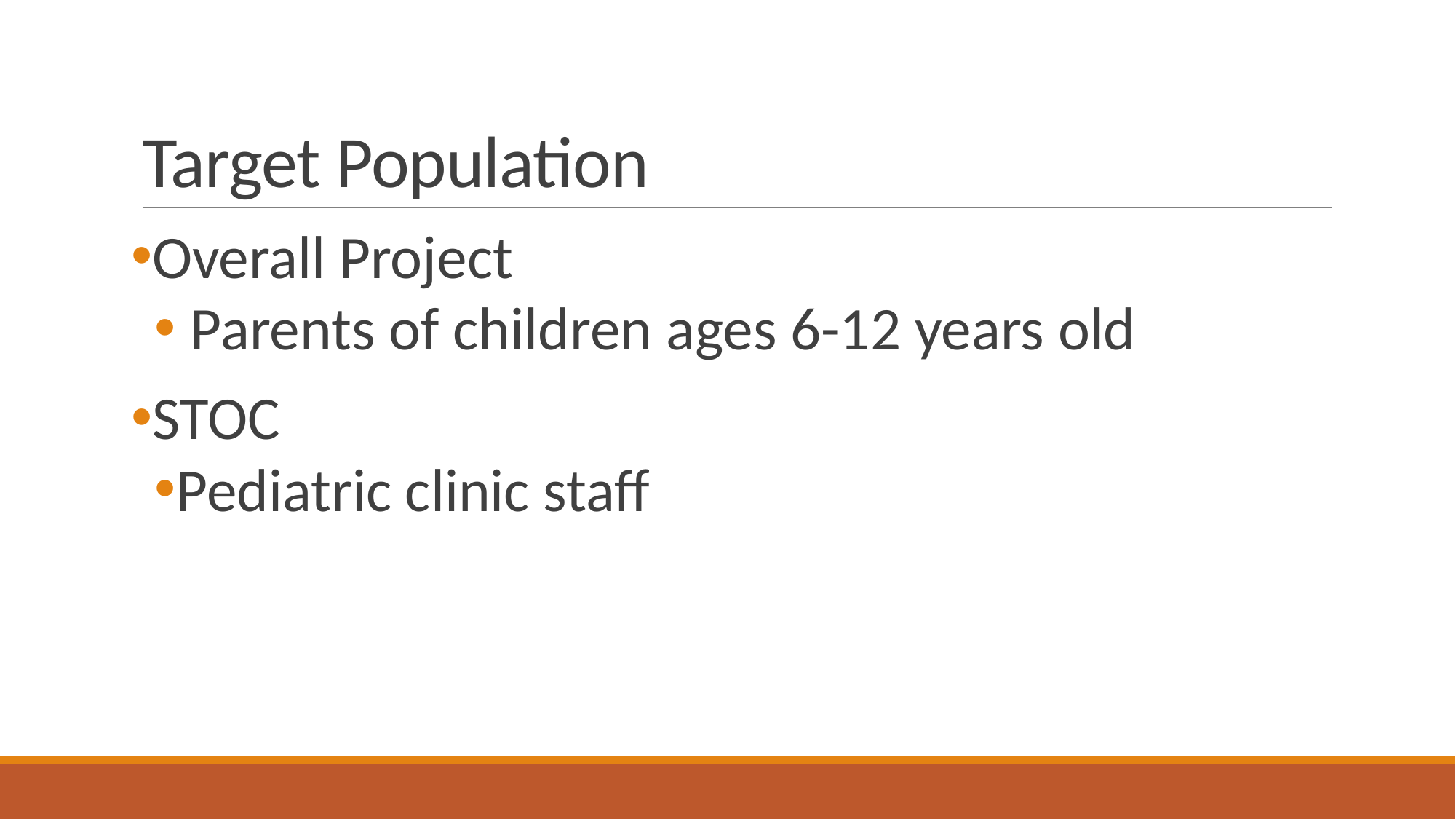

# Target Population
Overall Project
 Parents of children ages 6-12 years old
STOC
Pediatric clinic staff